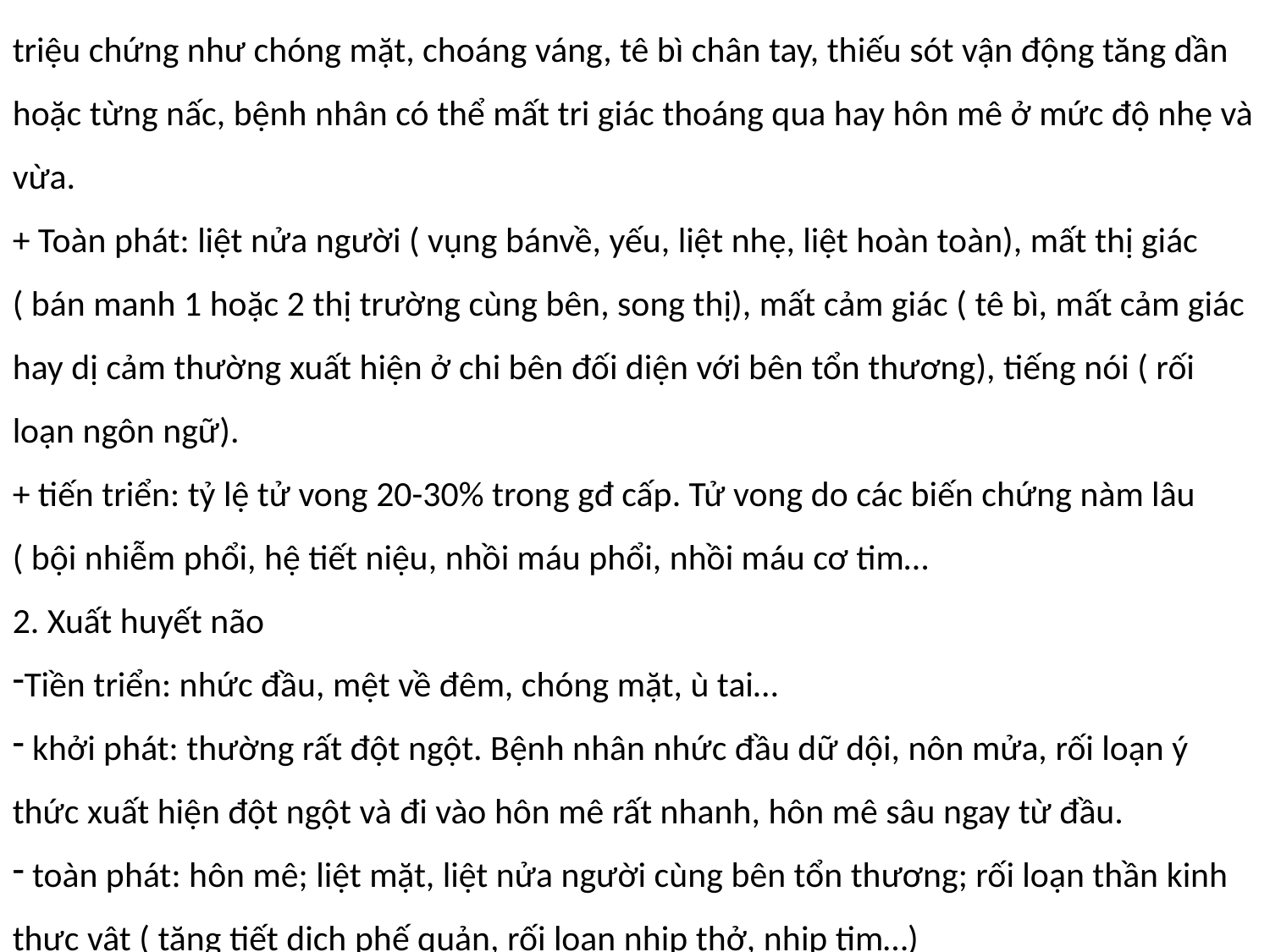

triệu chứng như chóng mặt, choáng váng, tê bì chân tay, thiếu sót vận động tăng dần hoặc từng nấc, bệnh nhân có thể mất tri giác thoáng qua hay hôn mê ở mức độ nhẹ và vừa.
+ Toàn phát: liệt nửa người ( vụng bánvề, yếu, liệt nhẹ, liệt hoàn toàn), mất thị giác ( bán manh 1 hoặc 2 thị trường cùng bên, song thị), mất cảm giác ( tê bì, mất cảm giác hay dị cảm thường xuất hiện ở chi bên đối diện với bên tổn thương), tiếng nói ( rối loạn ngôn ngữ).
+ tiến triển: tỷ lệ tử vong 20-30% trong gđ cấp. Tử vong do các biến chứng nàm lâu ( bội nhiễm phổi, hệ tiết niệu, nhồi máu phổi, nhồi máu cơ tim…
2. Xuất huyết não
Tiền triển: nhức đầu, mệt về đêm, chóng mặt, ù tai…
 khởi phát: thường rất đột ngột. Bệnh nhân nhức đầu dữ dội, nôn mửa, rối loạn ý thức xuất hiện đột ngột và đi vào hôn mê rất nhanh, hôn mê sâu ngay từ đầu.
 toàn phát: hôn mê; liệt mặt, liệt nửa người cùng bên tổn thương; rối loạn thần kinh thực vật ( tăng tiết dịch phế quản, rối loạn nhịp thở, nhịp tim…)